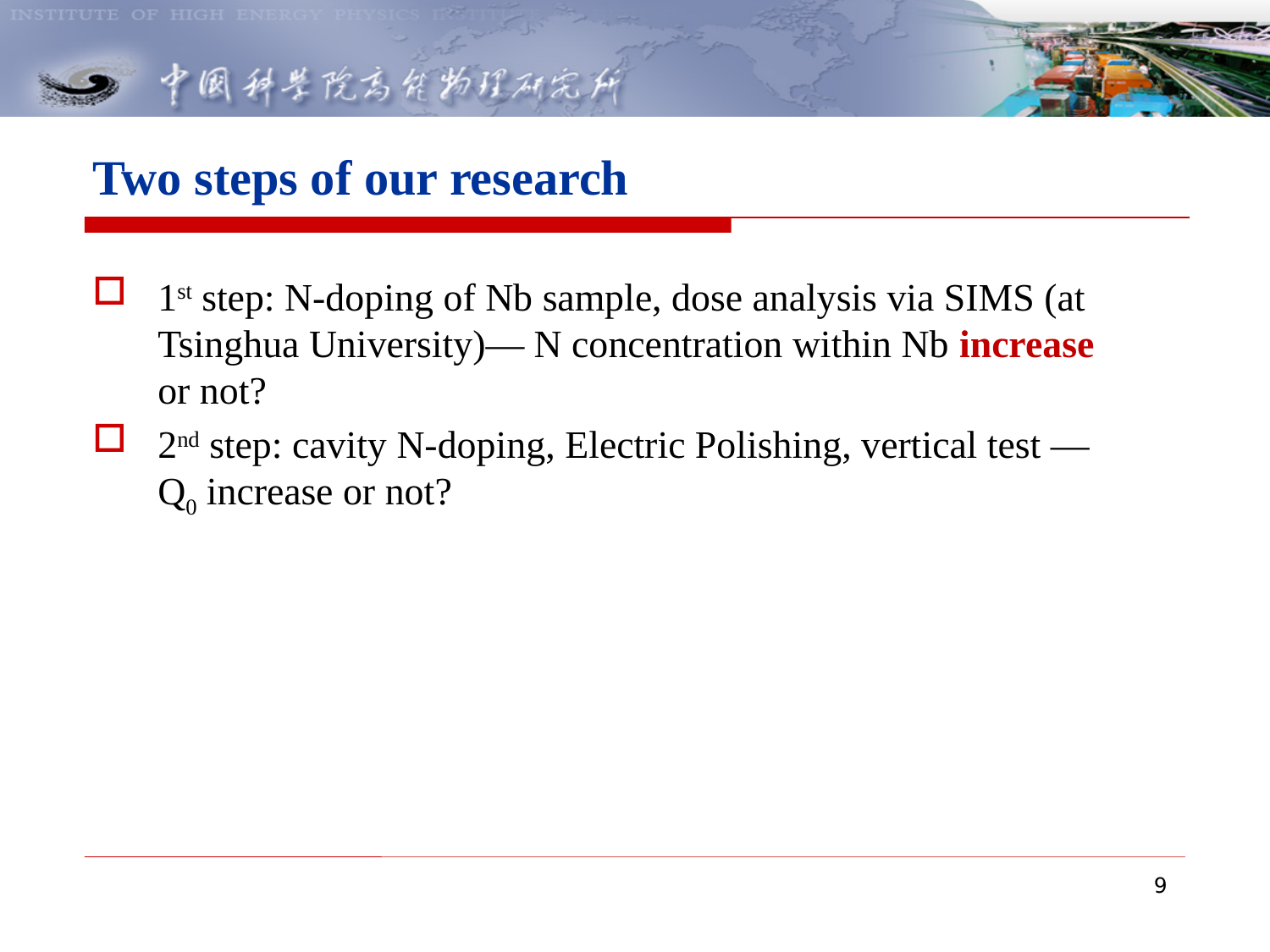

# Two steps of our research
1st step: N-doping of Nb sample, dose analysis via SIMS (at Tsinghua University)— N concentration within Nb increase or not?
2nd step: cavity N-doping, Electric Polishing, vertical test — Q0 increase or not?

9